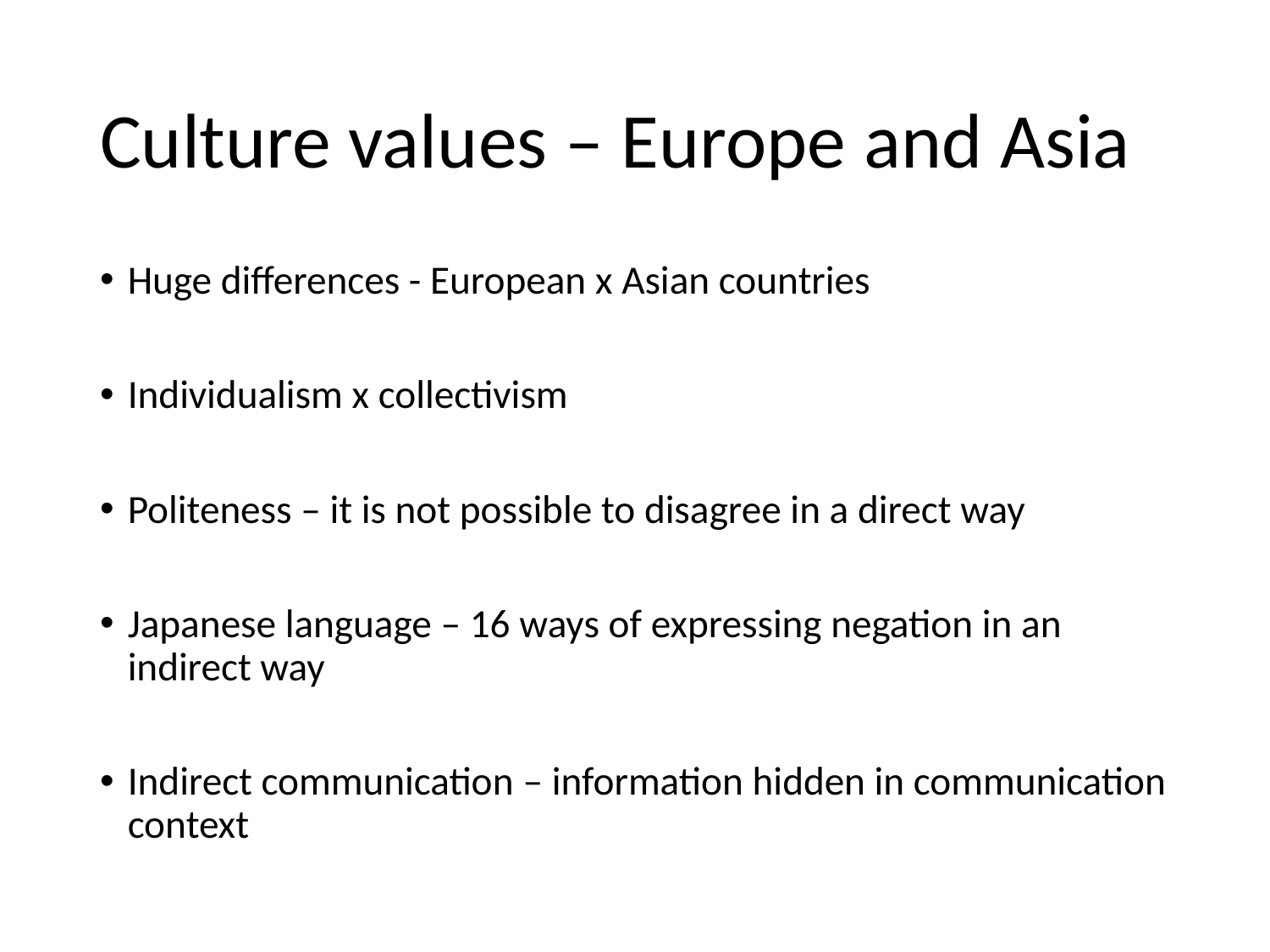

# Culture values – Europe and Asia
Huge differences - European x Asian countries

Individualism x collectivism

Politeness – it is not possible to disagree in a direct way

Japanese language – 16 ways of expressing negation in an indirect way

Indirect communication – information hidden in communication context